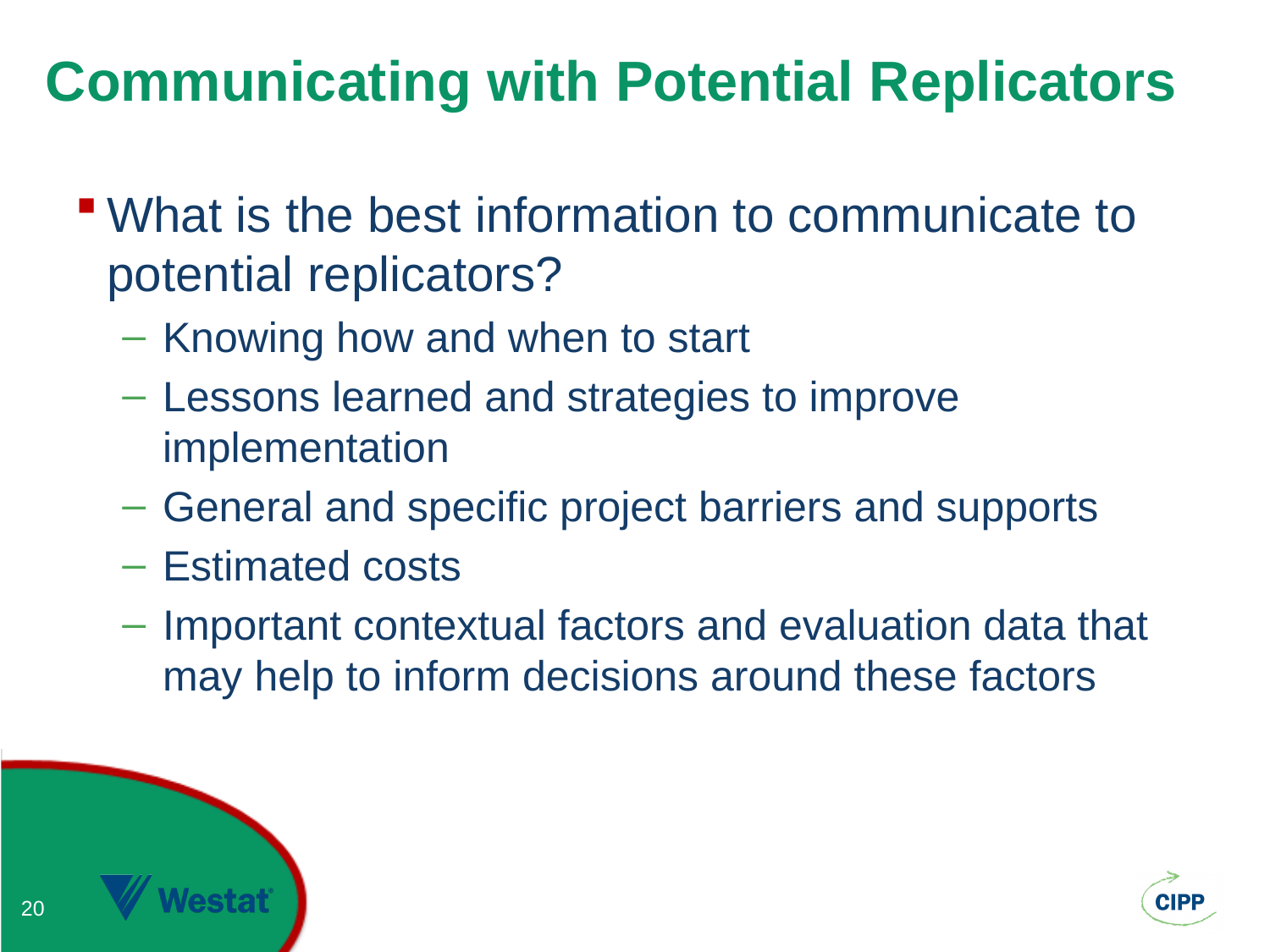

# Communicating with Potential Replicators
What is the best information to communicate to potential replicators?
Knowing how and when to start
Lessons learned and strategies to improve implementation
General and specific project barriers and supports
Estimated costs
Important contextual factors and evaluation data that may help to inform decisions around these factors
20